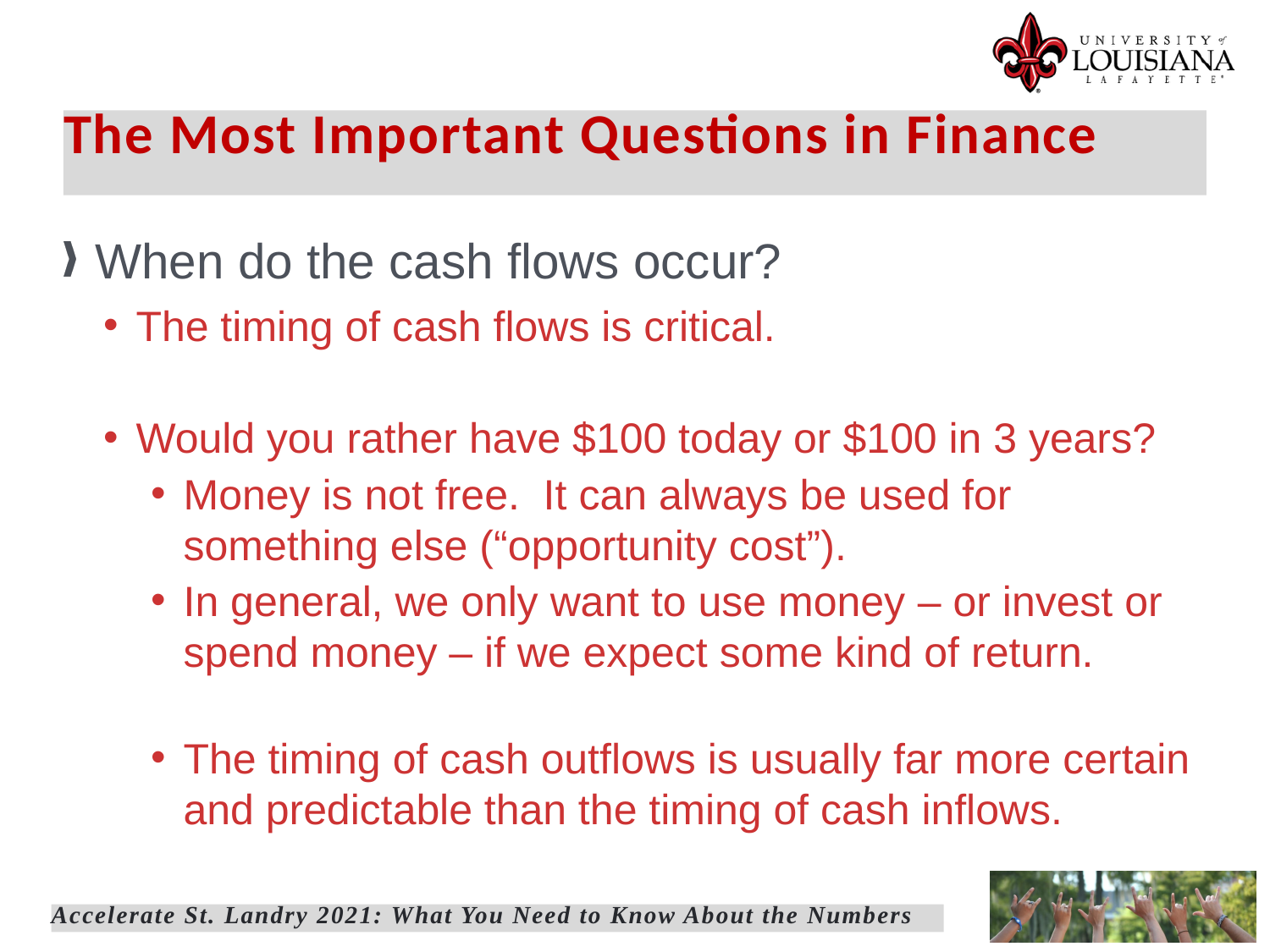

The Most Important Questions in Finance
When do the cash flows occur?
The timing of cash flows is critical.
Would you rather have $100 today or $100 in 3 years?
Money is not free.  It can always be used for something else (“opportunity cost”).
In general, we only want to use money – or invest or spend money – if we expect some kind of return.
The timing of cash outflows is usually far more certain and predictable than the timing of cash inflows.

Accelerate St. Landry 2021: What You Need to Know About the Numbers